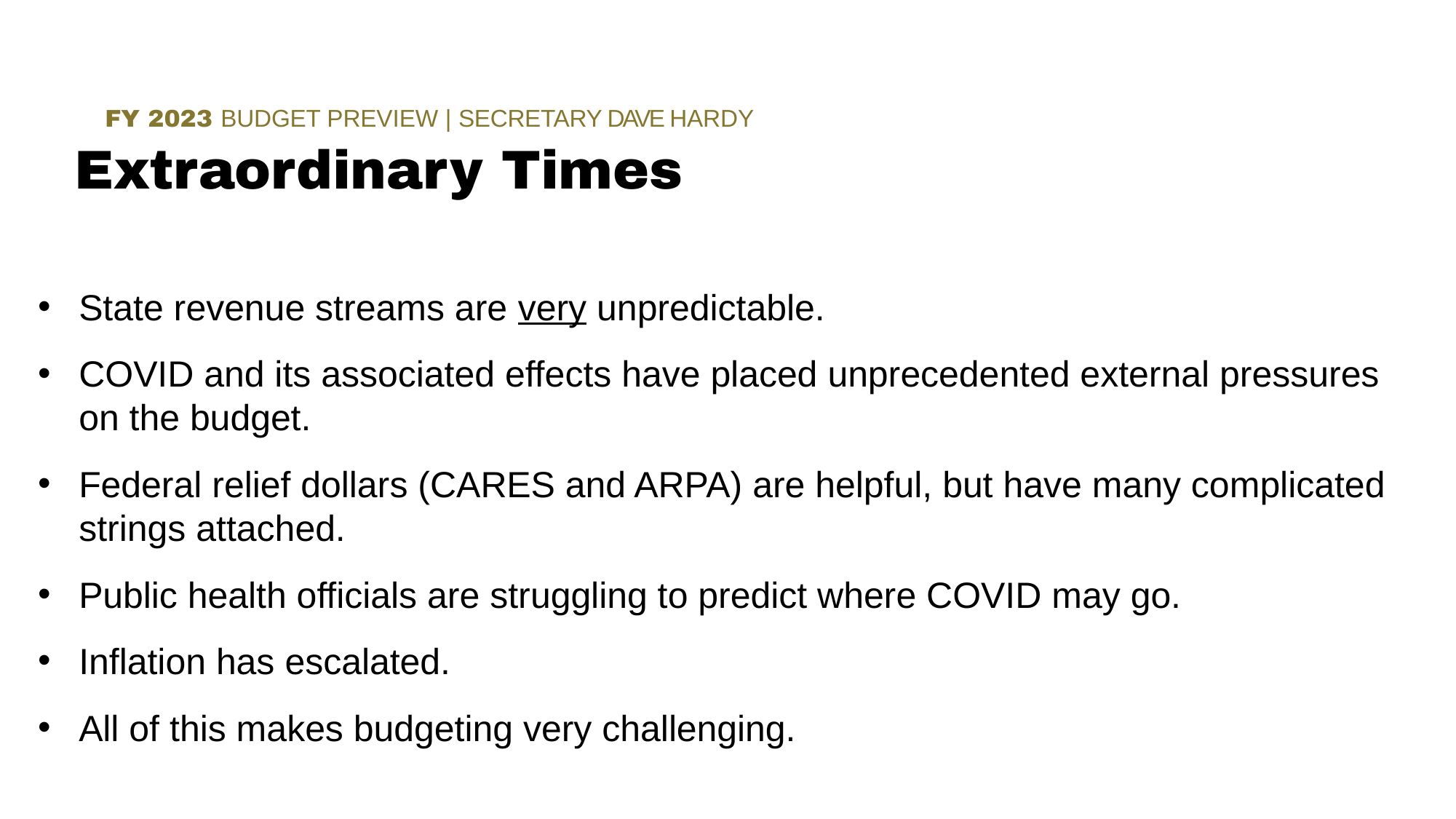

FY 2023 BUDGET PREVIEW | SECRETARY DAVE HARDY
Extraordinary Times
State revenue streams are very unpredictable.

COVID and its associated effects have placed unprecedented external pressures on the budget.

Federal relief dollars (CARES and ARPA) are helpful, but have many complicated strings attached.

Public health officials are struggling to predict where COVID may go.

Inflation has escalated.

All of this makes budgeting very challenging.